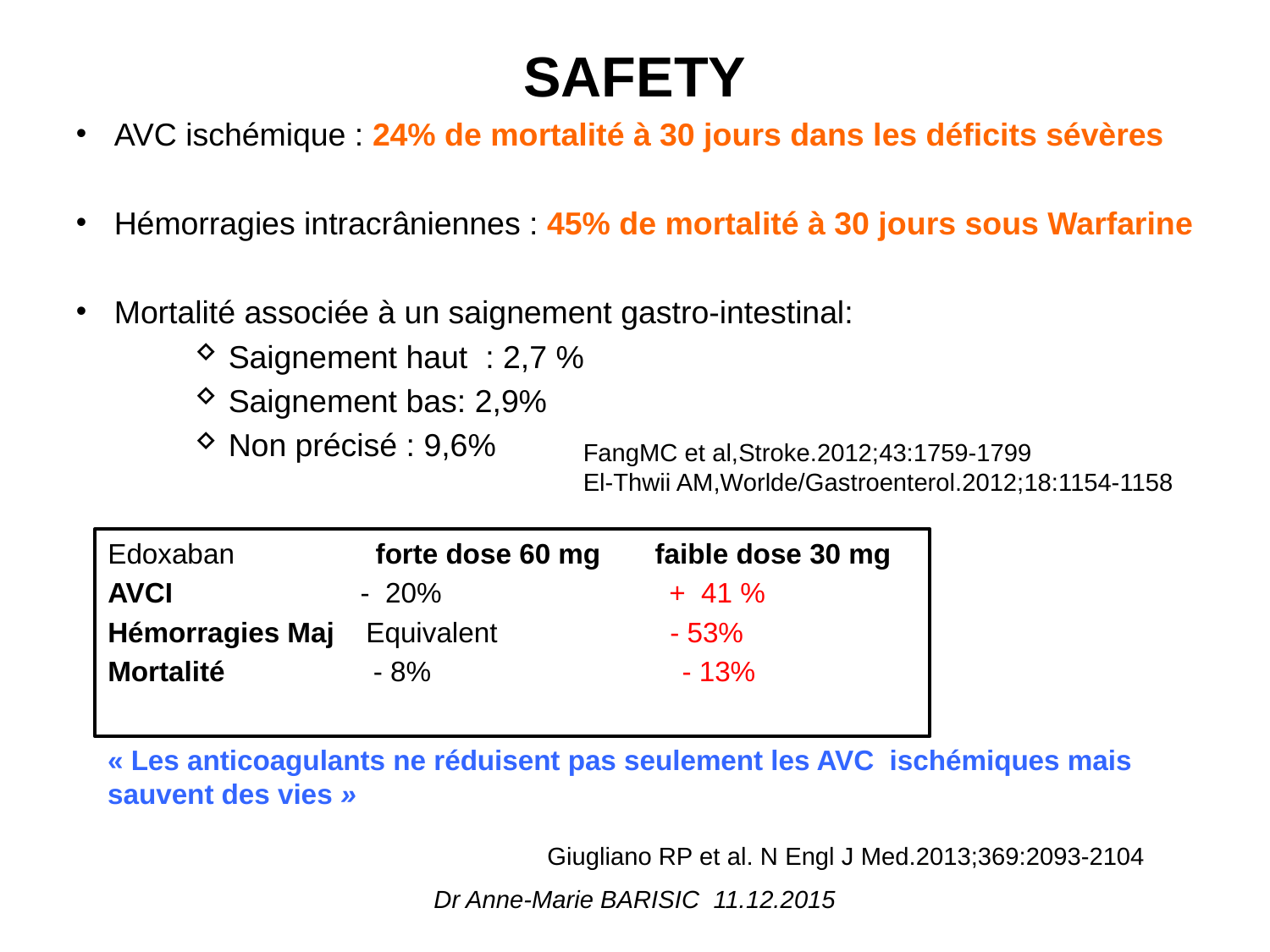

SAFETY
AVC ischémique : 24% de mortalité à 30 jours dans les déficits sévères

Hémorragies intracrâniennes : 45% de mortalité à 30 jours sous Warfarine

Mortalité associée à un saignement gastro-intestinal:
Saignement haut  : 2,7 %
Saignement bas: 2,9%
Non précisé : 9,6%

FangMC et al,Stroke.2012;43:1759-1799
El-Thwii AM,Worlde/Gastroenterol.2012;18:1154-1158
Edoxaban                  forte dose 60 mg       faible dose 30 mg
AVCI                        -  20%                             +  41 %
Hémorragies Maj    Equivalent                      - 53%
Mortalité                   - 8%                                - 13%

« Les anticoagulants ne réduisent pas seulement les AVC  ischémiques mais sauvent des vies »

Giugliano RP et al. N Engl J Med.2013;369:2093-2104
Dr Anne-Marie BARISIC  11.12.2015